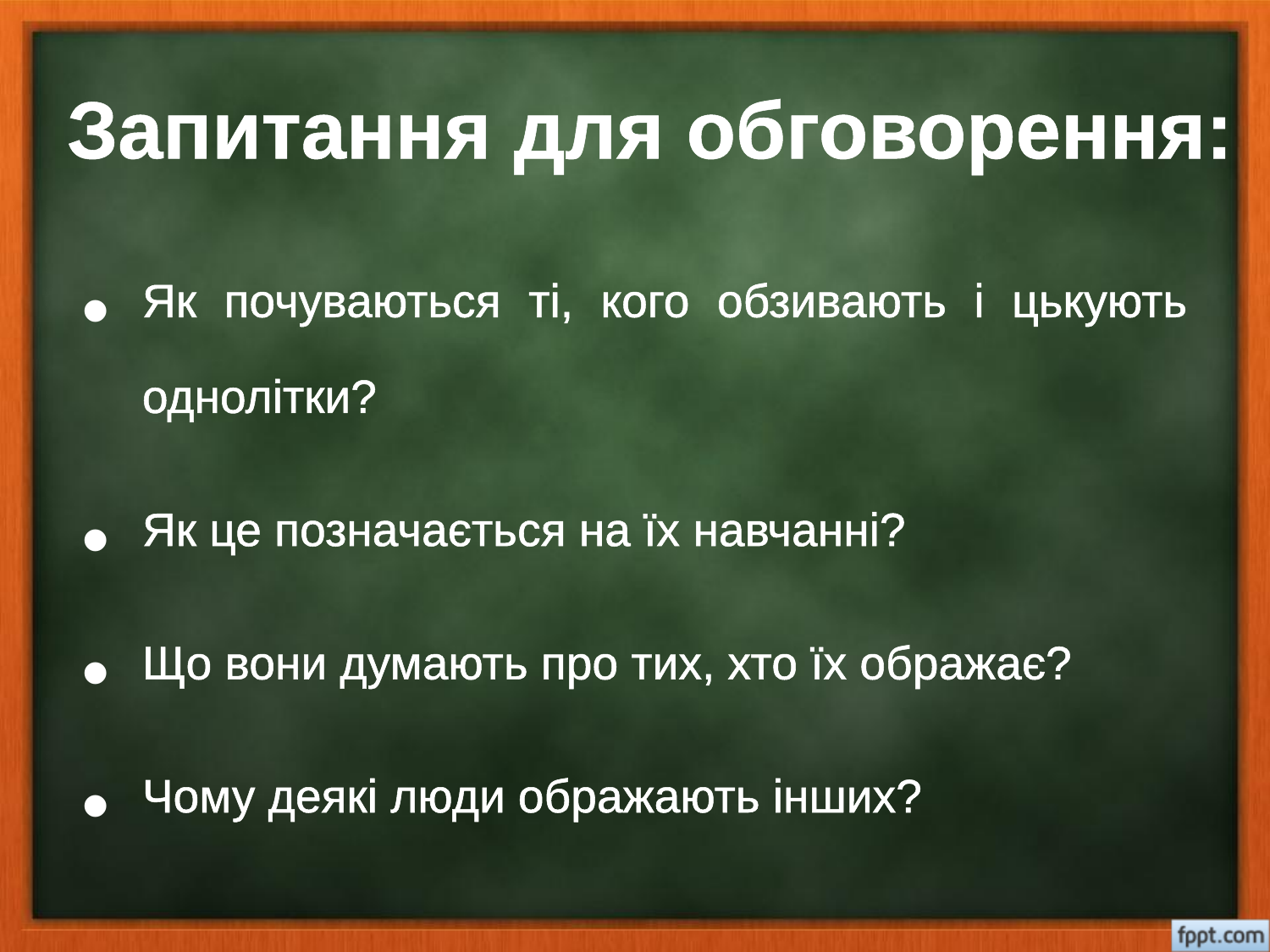

# Запитання для обговорення:
Як почуваються ті, кого обзивають і цькують однолітки?

Як це позначається на їх навчанні?

Що вони думають про тих, хто їх ображає?

Чому деякі люди ображають інших?